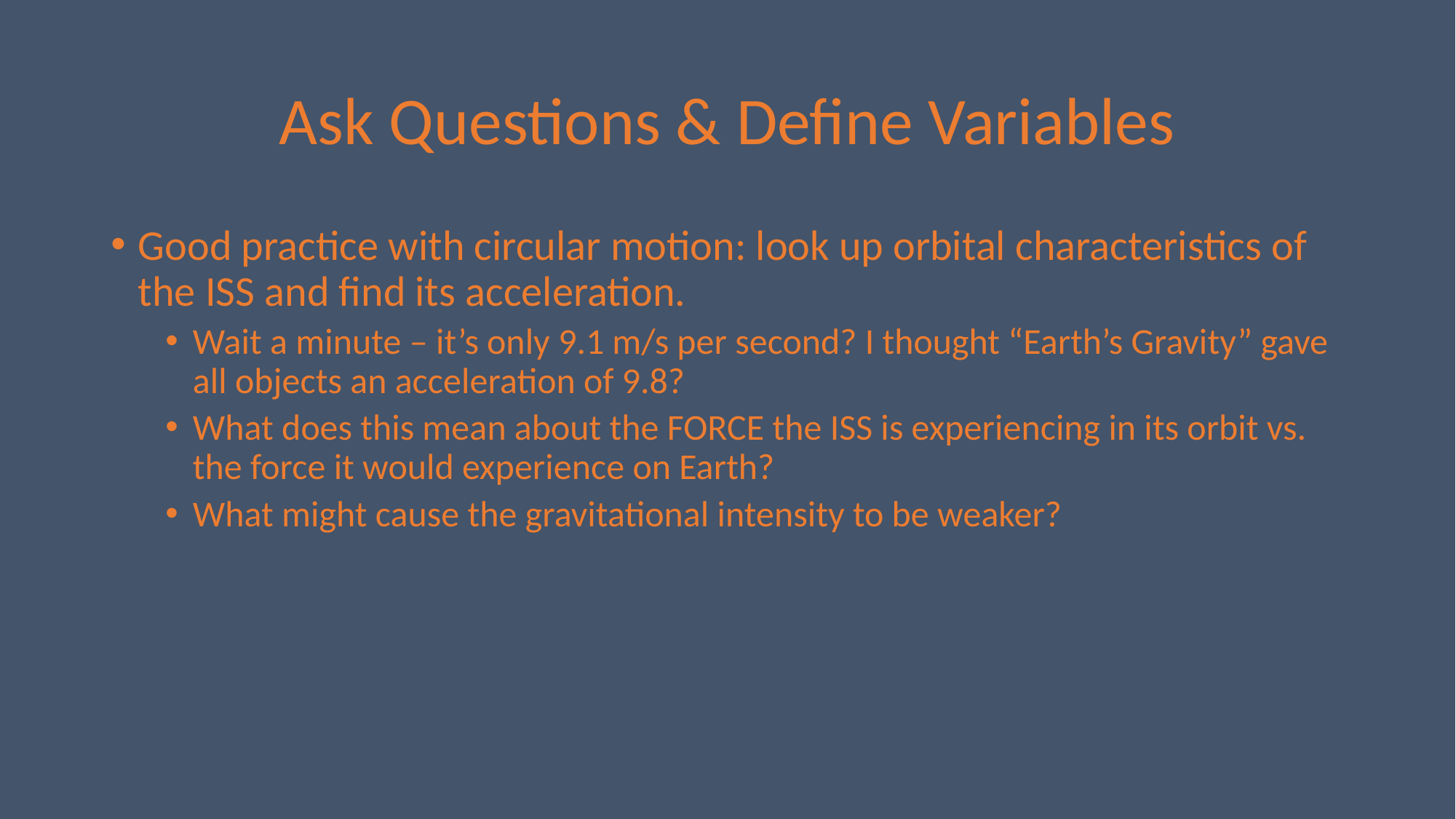

# Ask Questions & Define Variables
Good practice with circular motion: look up orbital characteristics of the ISS and find its acceleration.
Wait a minute – it’s only 9.1 m/s per second? I thought “Earth’s Gravity” gave all objects an acceleration of 9.8?
What does this mean about the FORCE the ISS is experiencing in its orbit vs. the force it would experience on Earth?
What might cause the gravitational intensity to be weaker?